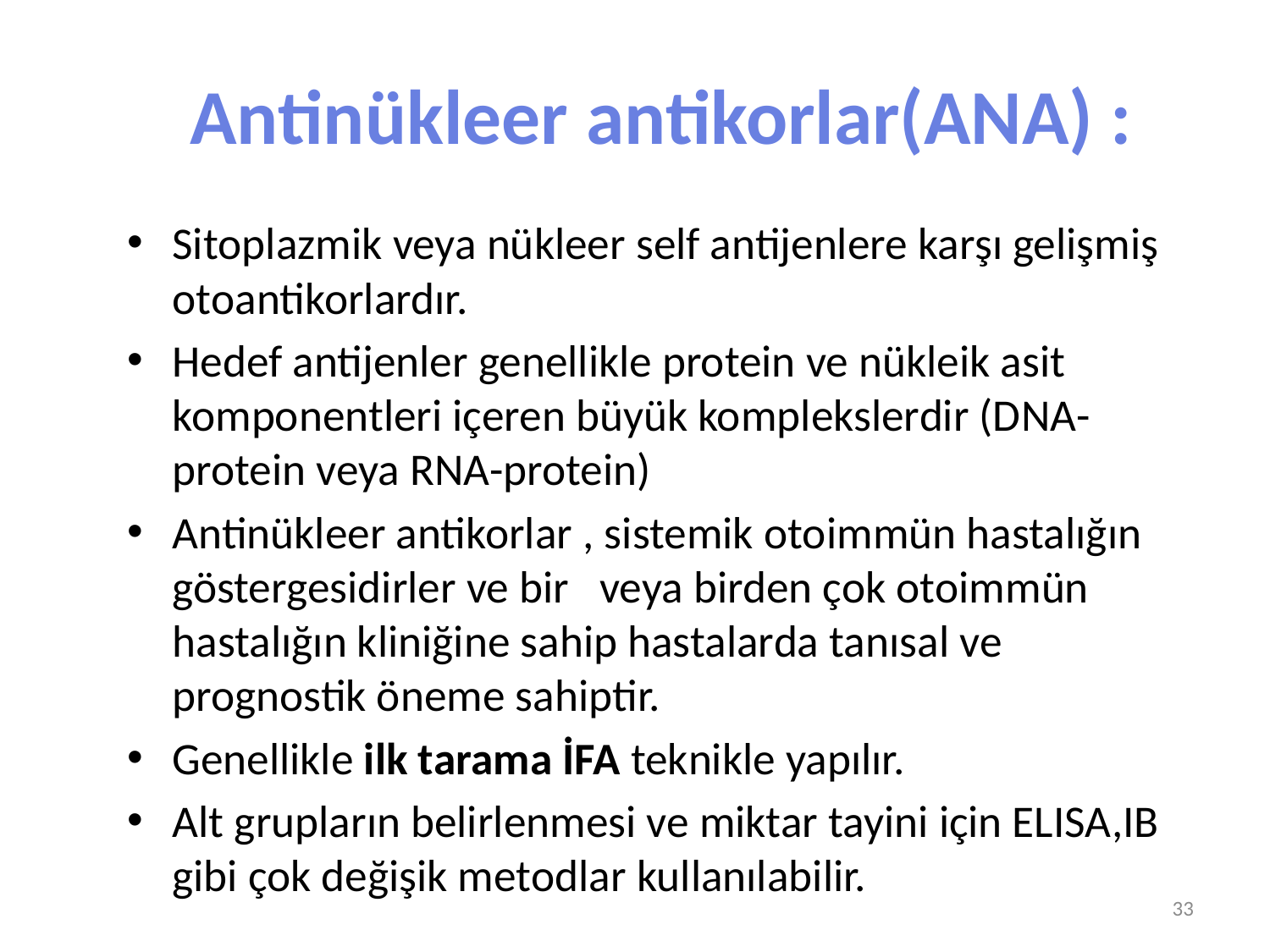

# Antinükleer antikorlar(ANA) :
Sitoplazmik veya nükleer self antijenlere karşı gelişmiş otoantikorlardır.
Hedef antijenler genellikle protein ve nükleik asit komponentleri içeren büyük komplekslerdir (DNA-protein veya RNA-protein)
Antinükleer antikorlar , sistemik otoimmün hastalığın göstergesidirler ve bir   veya birden çok otoimmün hastalığın kliniğine sahip hastalarda tanısal ve prognostik öneme sahiptir.
Genellikle ilk tarama İFA teknikle yapılır.
Alt grupların belirlenmesi ve miktar tayini için ELISA,IB gibi çok değişik metodlar kullanılabilir.
33